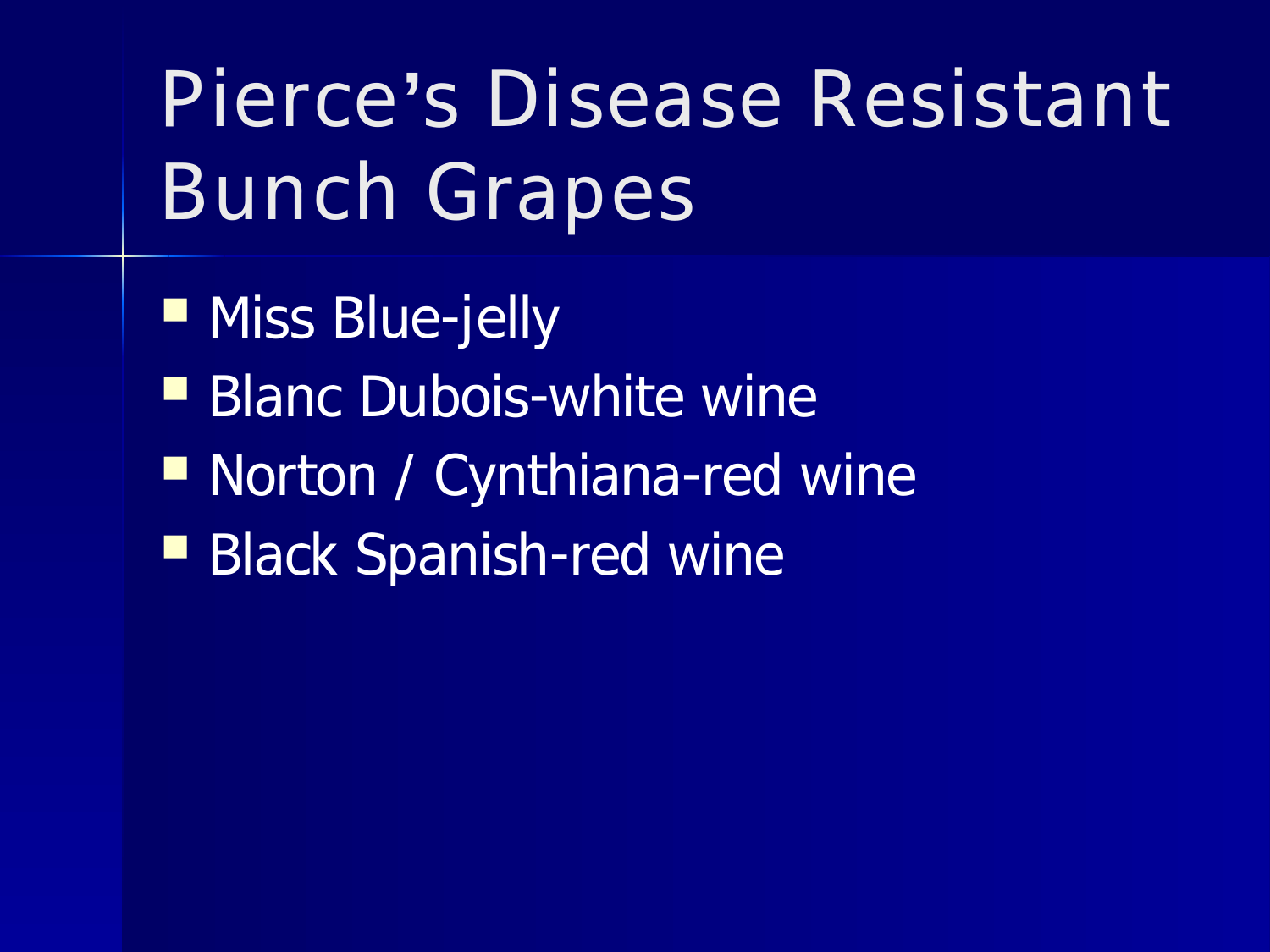

# Pierce’s Disease Resistant Bunch Grapes
Miss Blue-jelly
Blanc Dubois-white wine
Norton / Cynthiana-red wine
Black Spanish-red wine